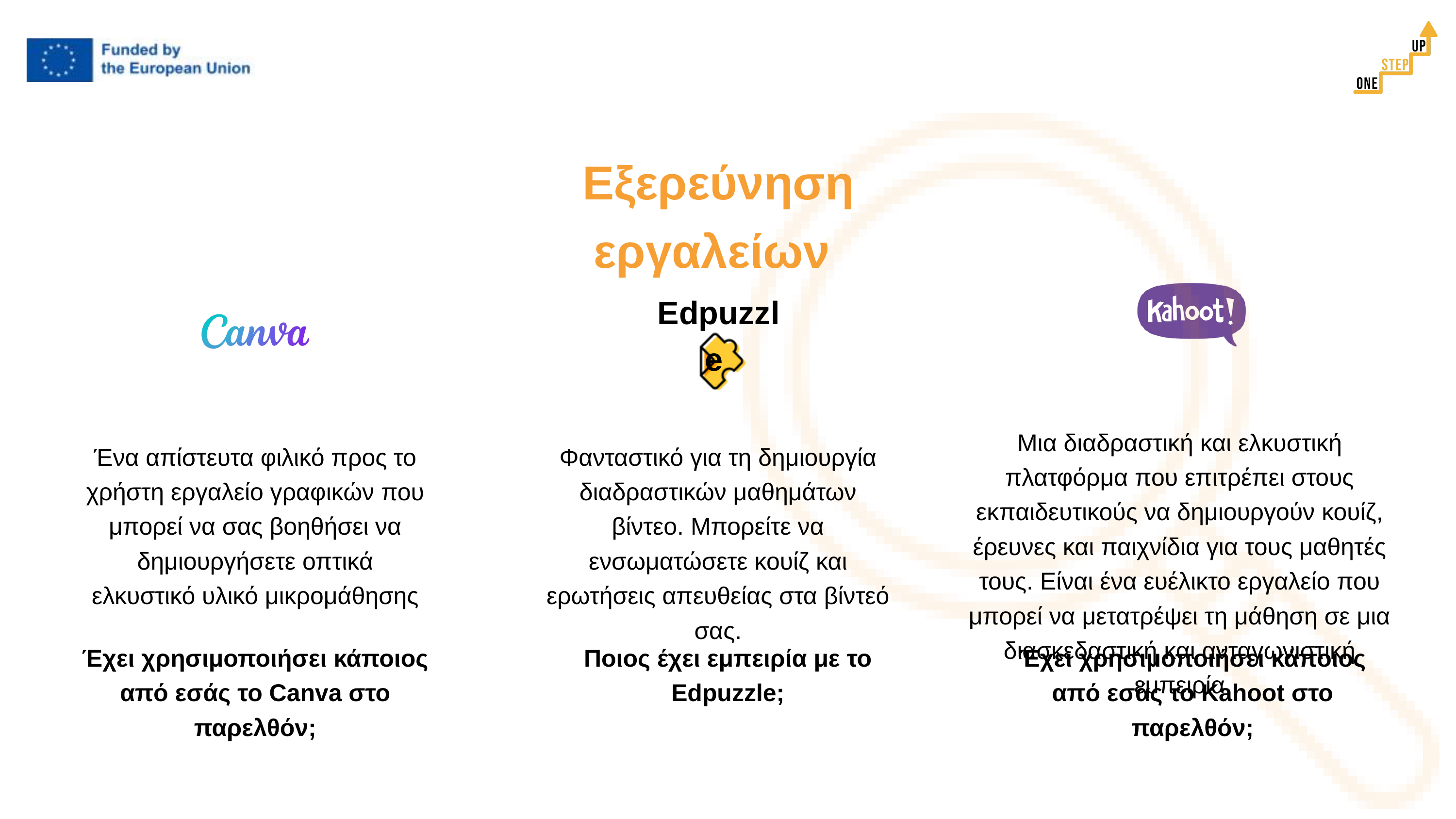

Εξερεύνηση εργαλείων

Edpuzzle

Μια διαδραστική και ελκυστική πλατφόρμα που επιτρέπει στους εκπαιδευτικούς να δημιουργούν κουίζ, έρευνες και παιχνίδια για τους μαθητές τους. Είναι ένα ευέλικτο εργαλείο που μπορεί να μετατρέψει τη μάθηση σε μια διασκεδαστική και ανταγωνιστική εμπειρία
Ένα απίστευτα φιλικό προς το χρήστη εργαλείο γραφικών που μπορεί να σας βοηθήσει να δημιουργήσετε οπτικά ελκυστικό υλικό μικρομάθησης
Φανταστικό για τη δημιουργία διαδραστικών μαθημάτων βίντεο. Μπορείτε να ενσωματώσετε κουίζ και ερωτήσεις απευθείας στα βίντεό σας.
Έχει χρησιμοποιήσει κάποιος από εσάς το Canva στο παρελθόν;
Ποιος έχει εμπειρία με το Edpuzzle;
Έχει χρησιμοποιήσει κάποιος από εσάς το Kahoot στο παρελθόν;